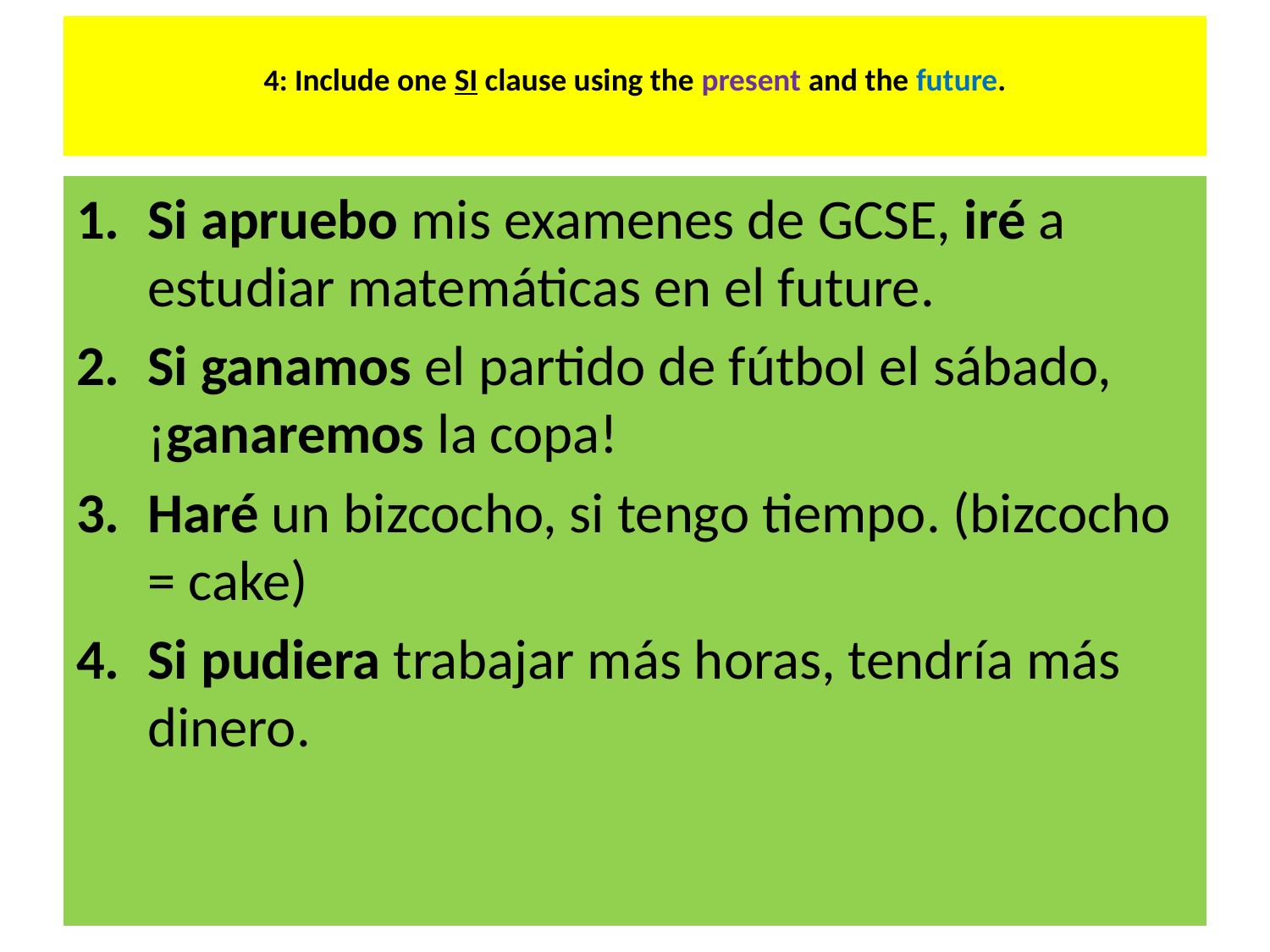

# 4: Include one SI clause using the present and the future.
Si apruebo mis examenes de GCSE, iré a estudiar matemáticas en el future.
Si ganamos el partido de fútbol el sábado, ¡ganaremos la copa!
Haré un bizcocho, si tengo tiempo. (bizcocho = cake)
Si pudiera trabajar más horas, tendría más dinero.